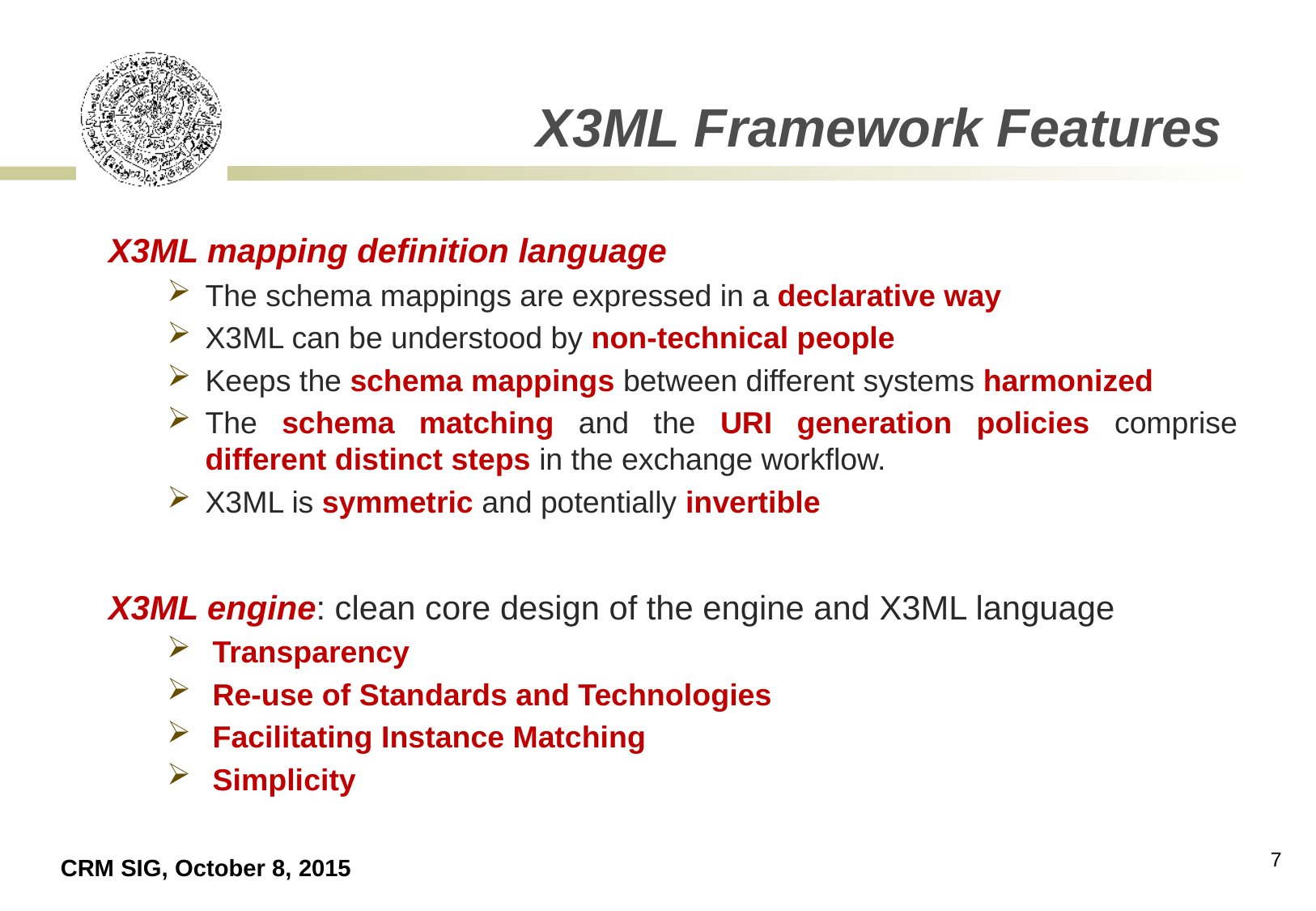

# X3ML Framework Features
X3ML mapping definition language
The schema mappings are expressed in a declarative way
X3ML can be understood by non-technical people
Keeps the schema mappings between different systems harmonized
The schema matching and the URI generation policies comprise different distinct steps in the exchange workflow.
X3ML is symmetric and potentially invertible

X3ML engine: clean core design of the engine and X3ML language
Transparency
Re-use of Standards and Technologies
Facilitating Instance Matching
Simplicity

7